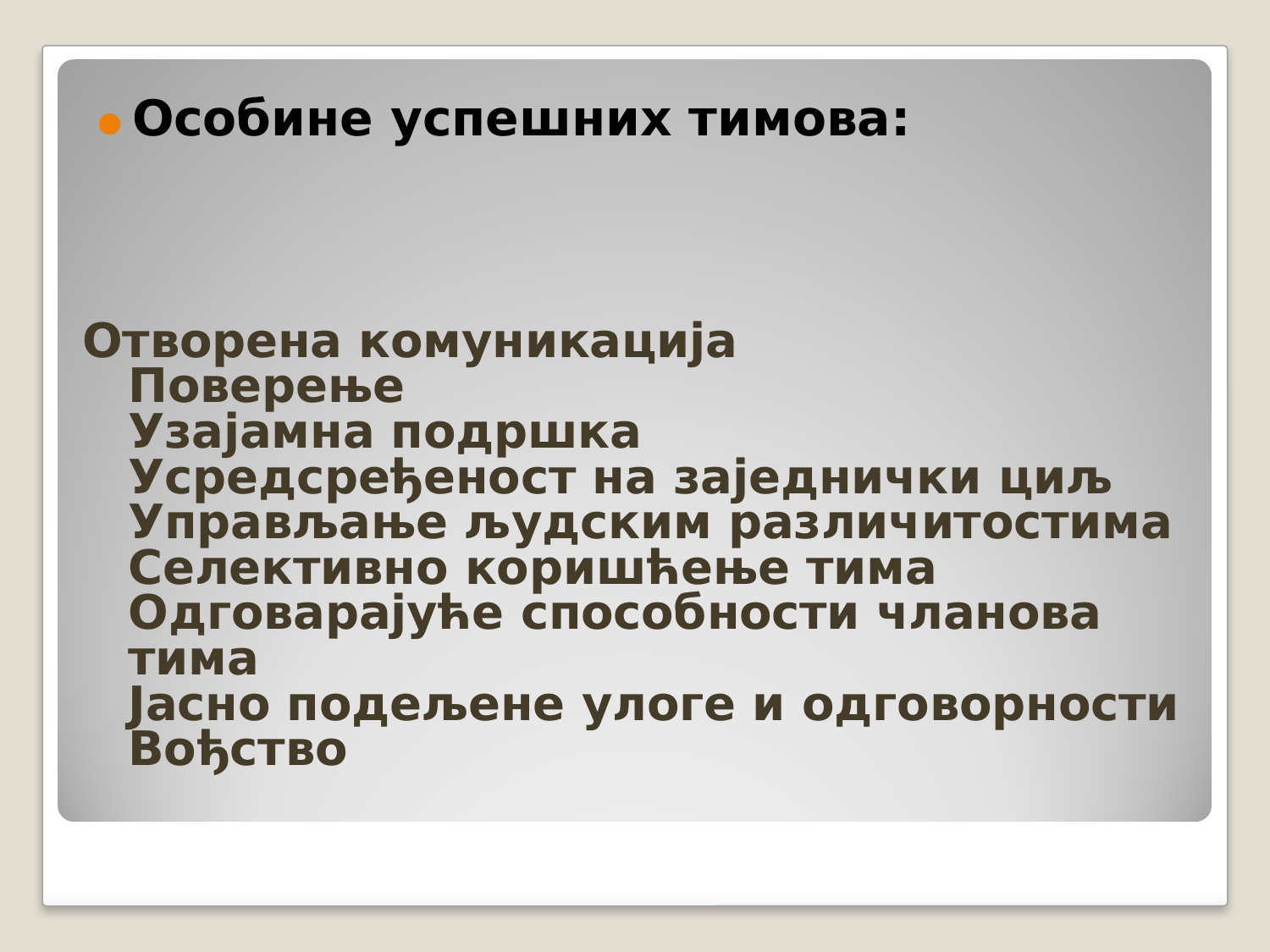

Особине успешних тимова:
# Отворена комуникација Поверење Узајамна подршка Усредсређеност на заједнички циљ Управљање људским различитостима Селективно коришћење тима Одговарајуће способности чланова тима Јасно подељене улоге и одговорности Вођство